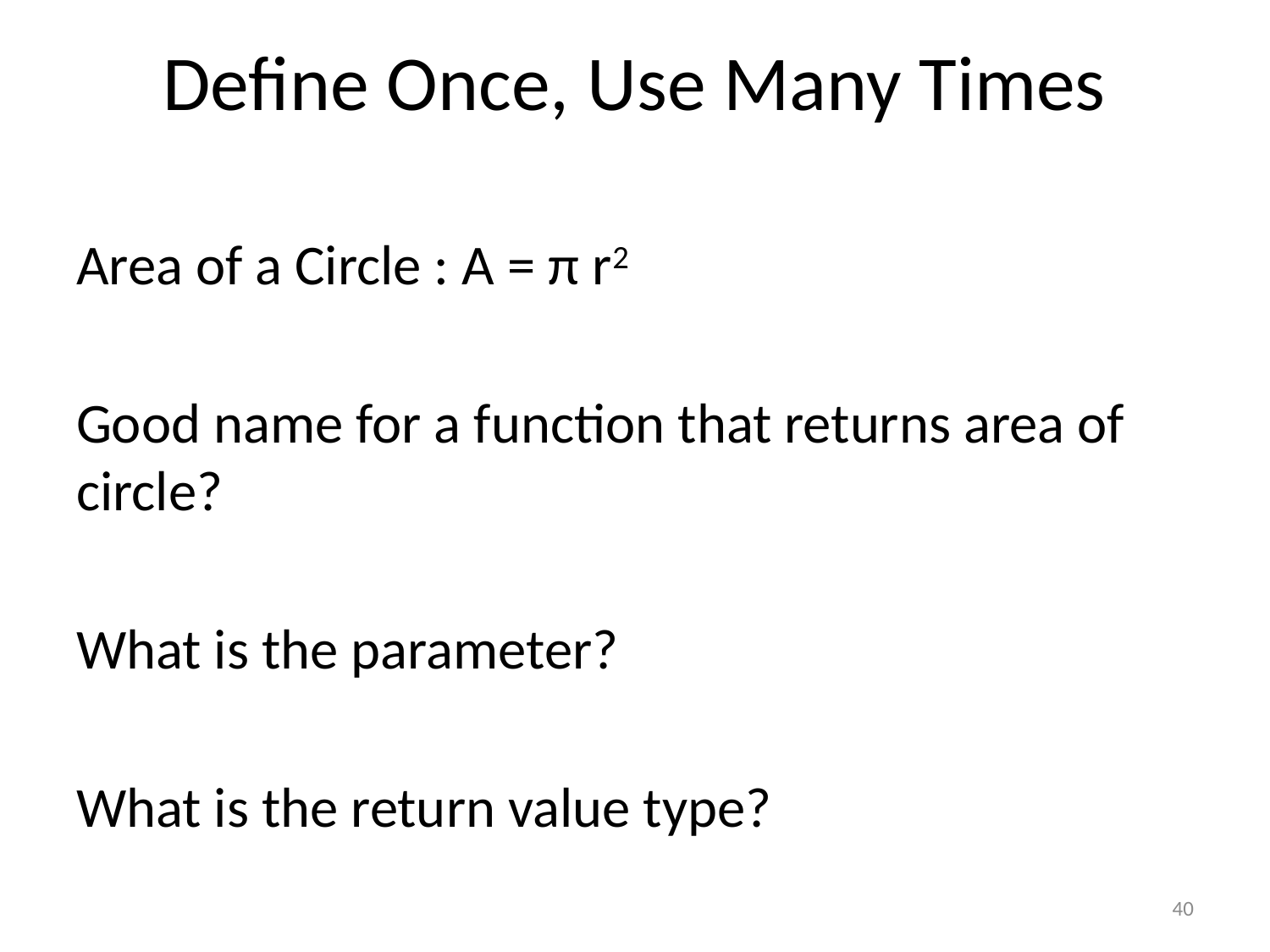

# Define Once, Use Many Times
Area of a Circle : A = π r2

Good name for a function that returns area of circle?

What is the parameter?

What is the return value type?
40